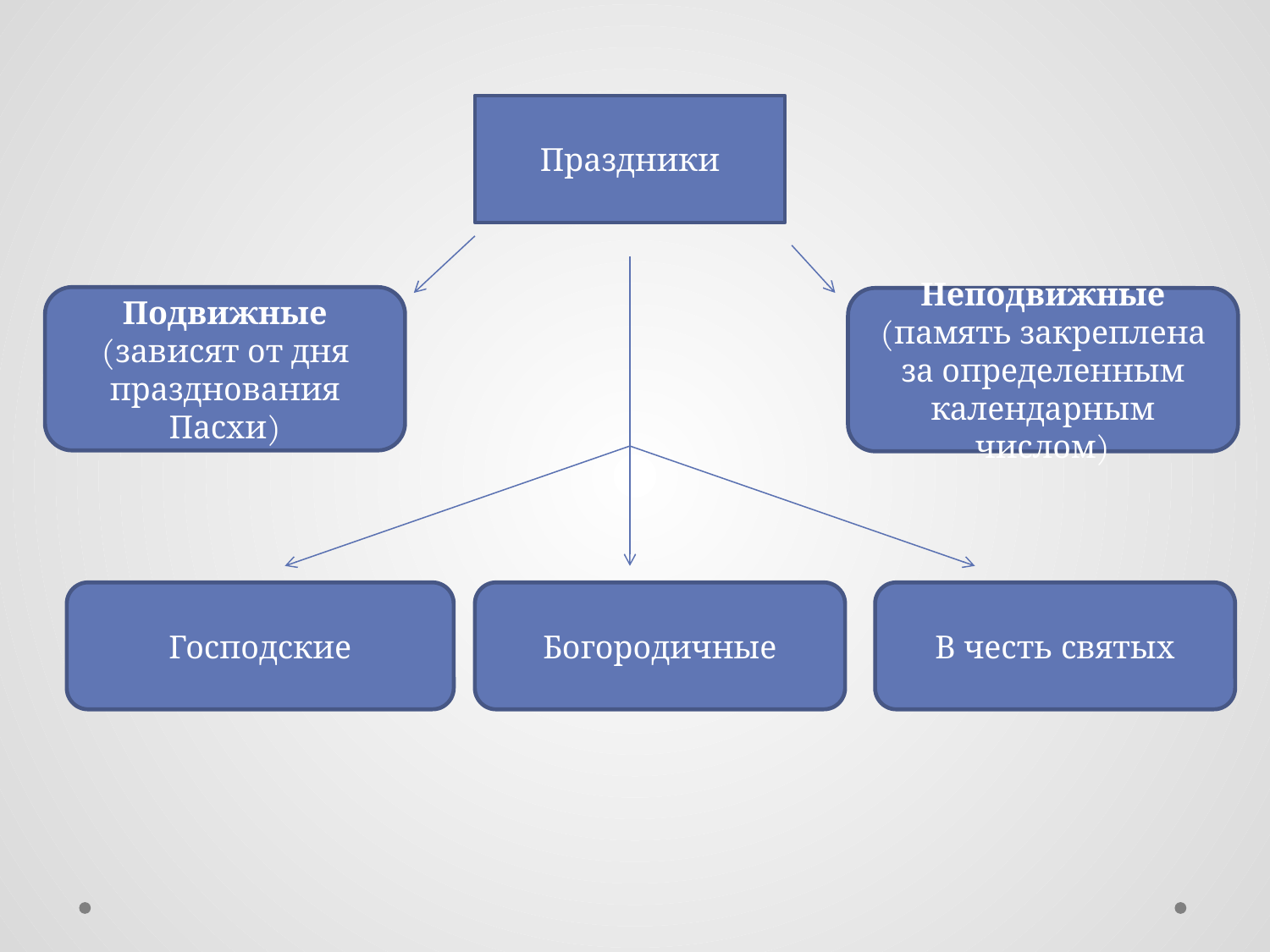

Праздники
Подвижные
(зависят от дня празднования Пасхи)
Неподвижные
(память закреплена за определенным календарным числом)
Господские
Богородичные
В честь святых